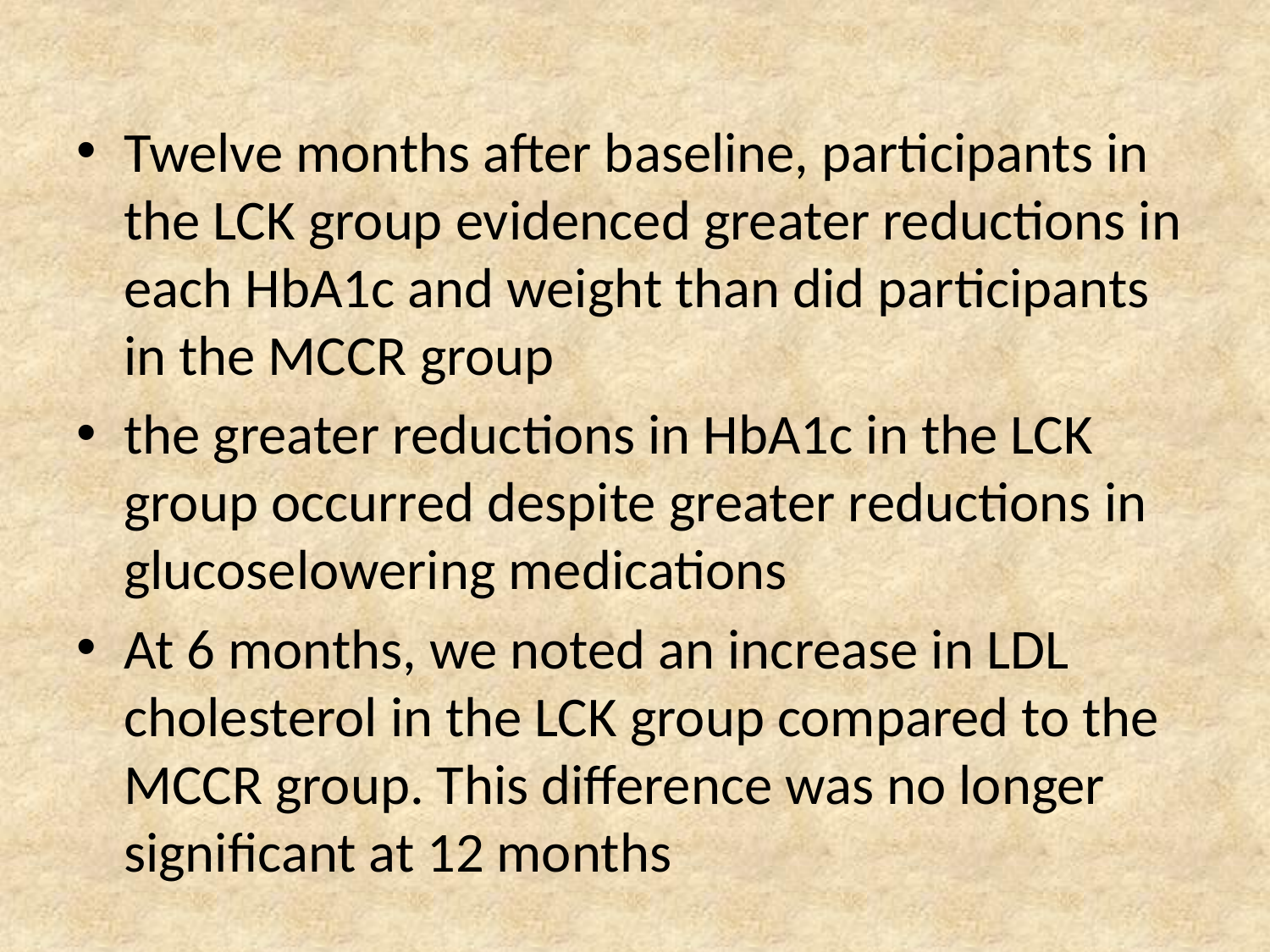

Twelve months after baseline, participants in the LCK group evidenced greater reductions in each HbA1c and weight than did participants in the MCCR group
the greater reductions in HbA1c in the LCK group occurred despite greater reductions in glucoselowering medications
At 6 months, we noted an increase in LDL cholesterol in the LCK group compared to the MCCR group. This difference was no longer significant at 12 months